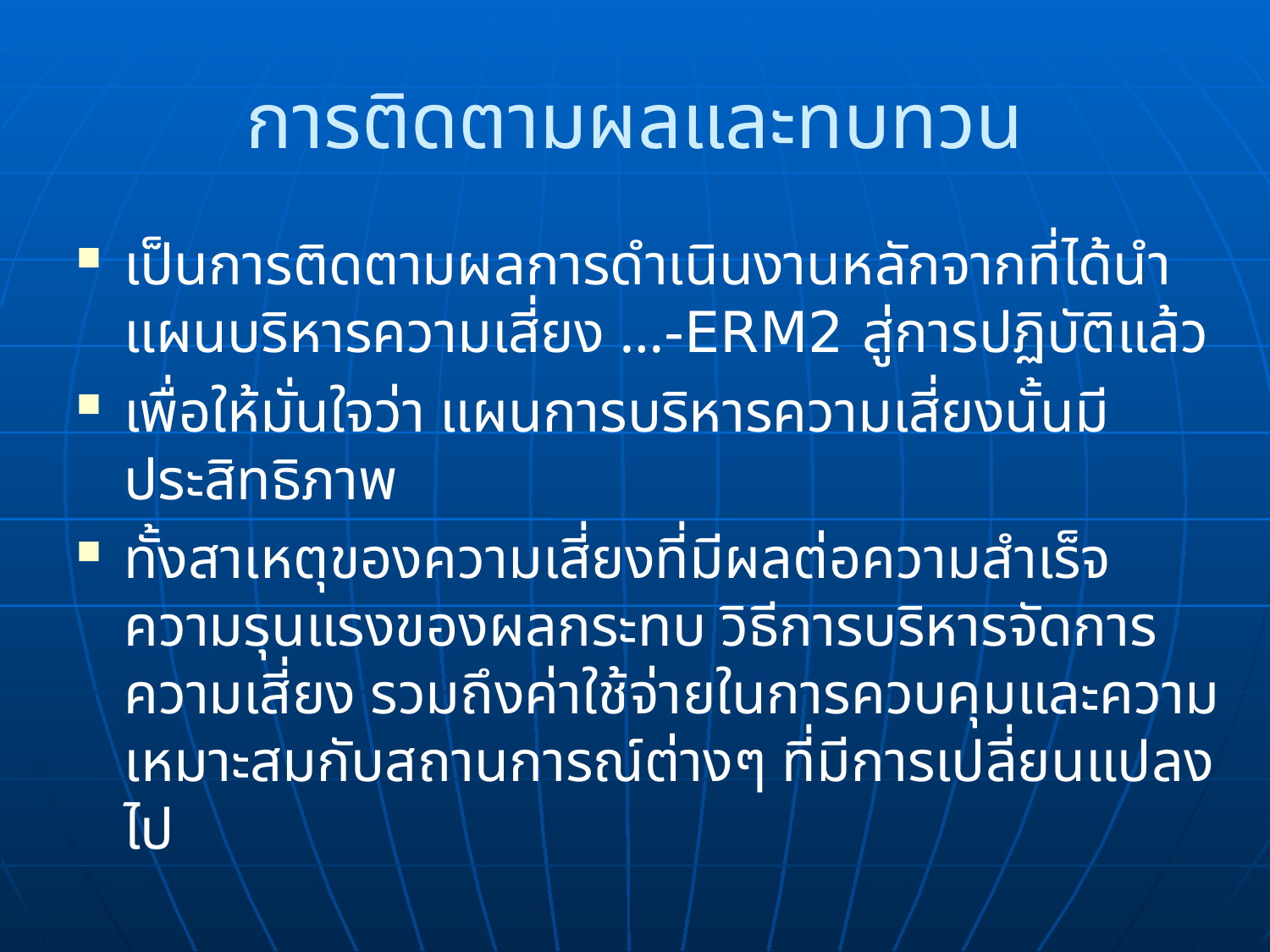

# การติดตามผลและทบทวน
เป็นการติดตามผลการดำเนินงานหลักจากที่ได้นำแผนบริหารความเสี่ยง …-ERM2 สู่การปฏิบัติแล้ว
เพื่อให้มั่นใจว่า แผนการบริหารความเสี่ยงนั้นมีประสิทธิภาพ
ทั้งสาเหตุของความเสี่ยงที่มีผลต่อความสำเร็จ ความรุนแรงของผลกระทบ วิธีการบริหารจัดการความเสี่ยง รวมถึงค่าใช้จ่ายในการควบคุมและความเหมาะสมกับสถานการณ์ต่างๆ ที่มีการเปลี่ยนแปลงไป